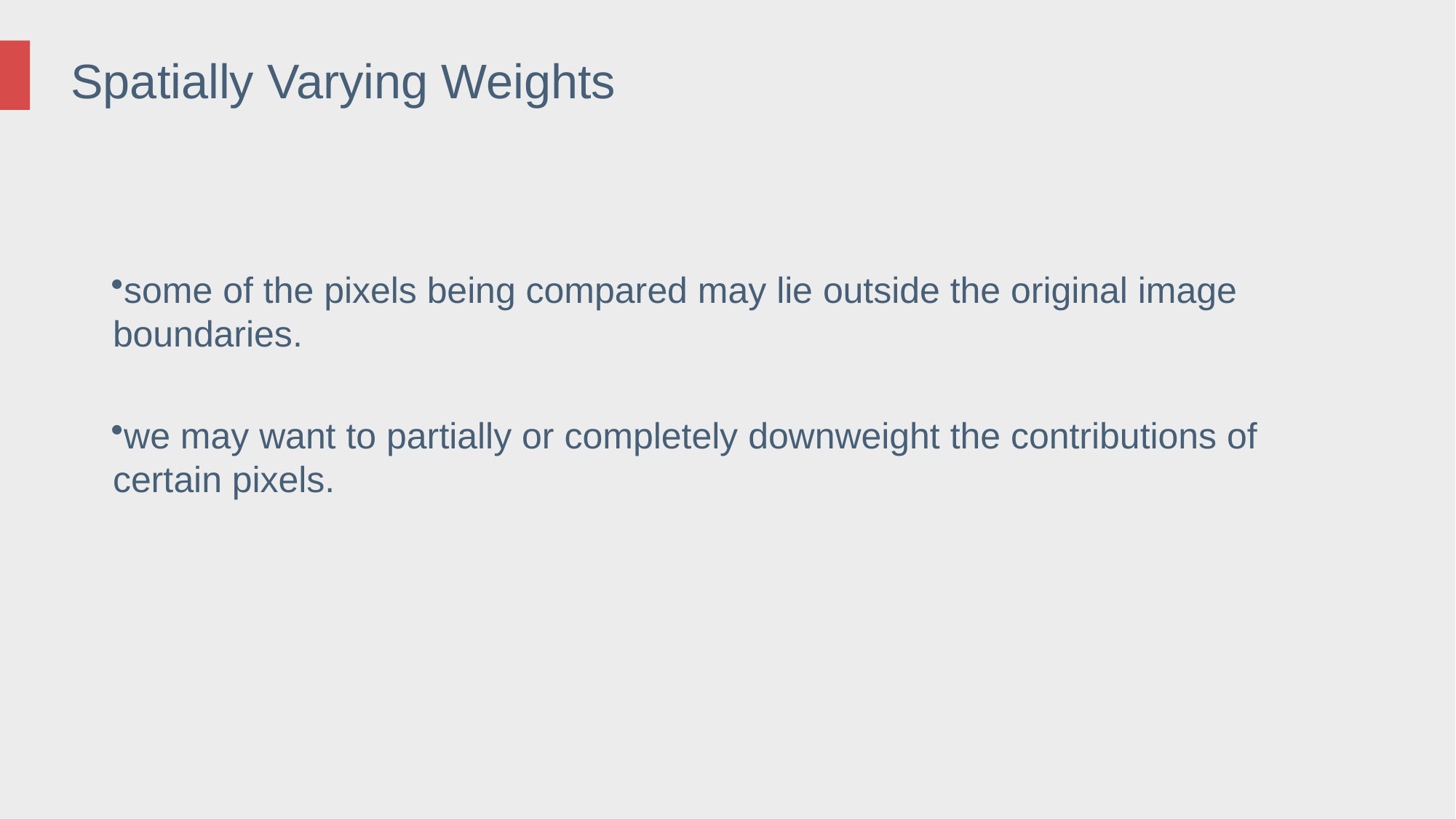

# Spatially Varying Weights

some of the pixels being compared may lie outside the original image boundaries.

we may want to partially or completely downweight the contributions of certain pixels.